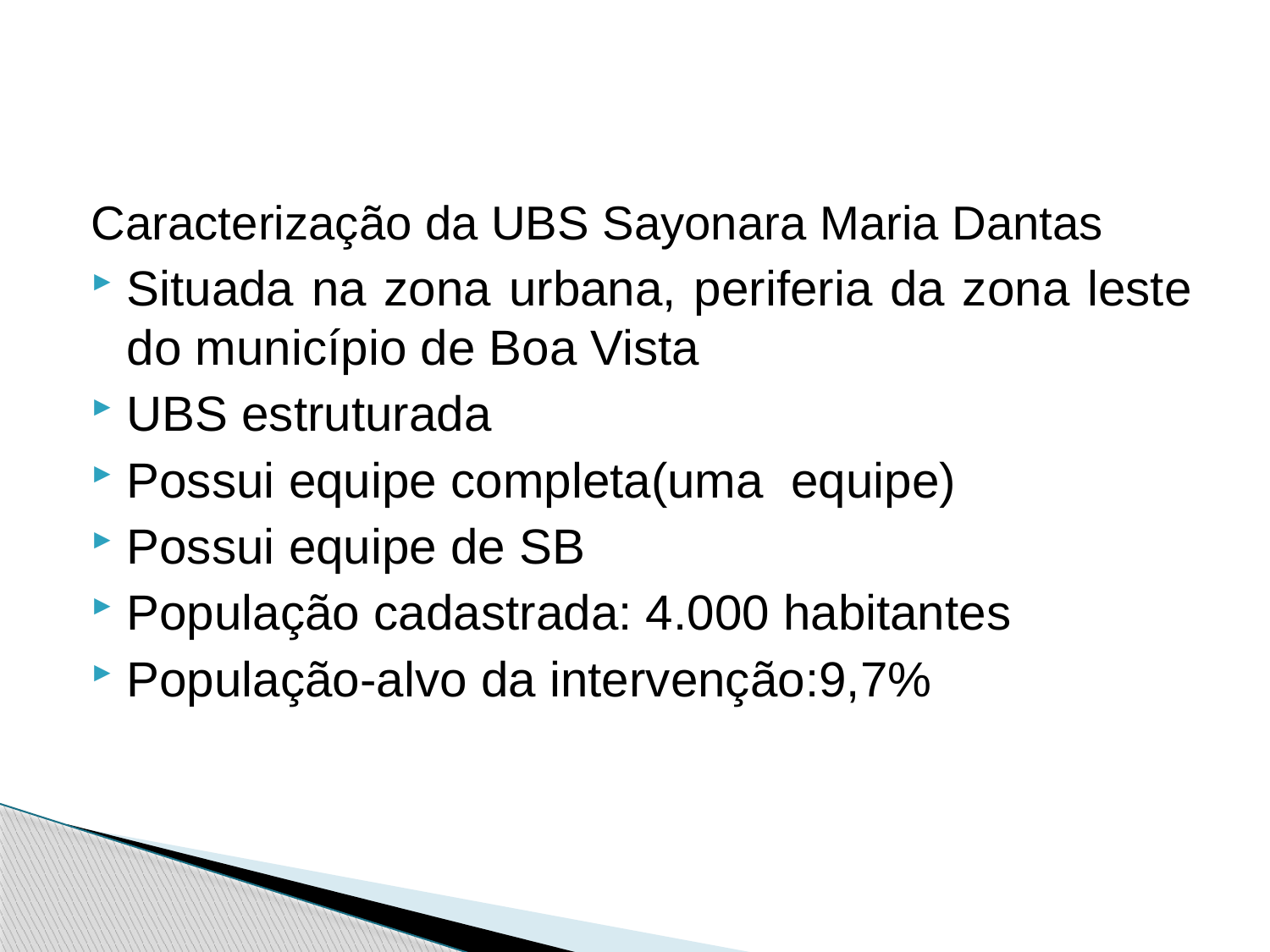

Caracterização da UBS Sayonara Maria Dantas
Situada na zona urbana, periferia da zona leste do município de Boa Vista
UBS estruturada
Possui equipe completa(uma  equipe)
Possui equipe de SB
População cadastrada: 4.000 habitantes
População-alvo da intervenção:9,7%